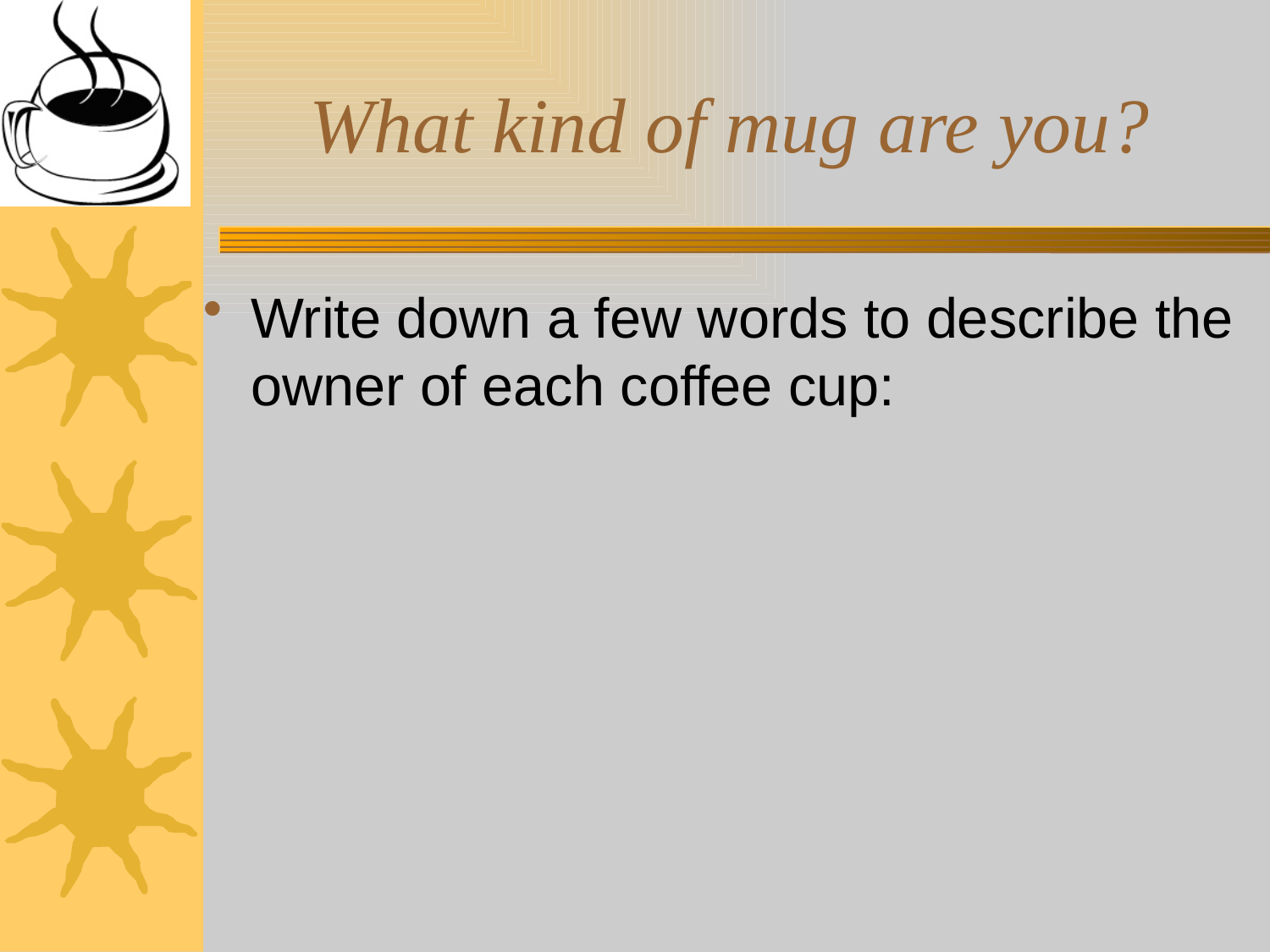

# What kind of mug are you?
Write down a few words to describe the owner of each coffee cup: